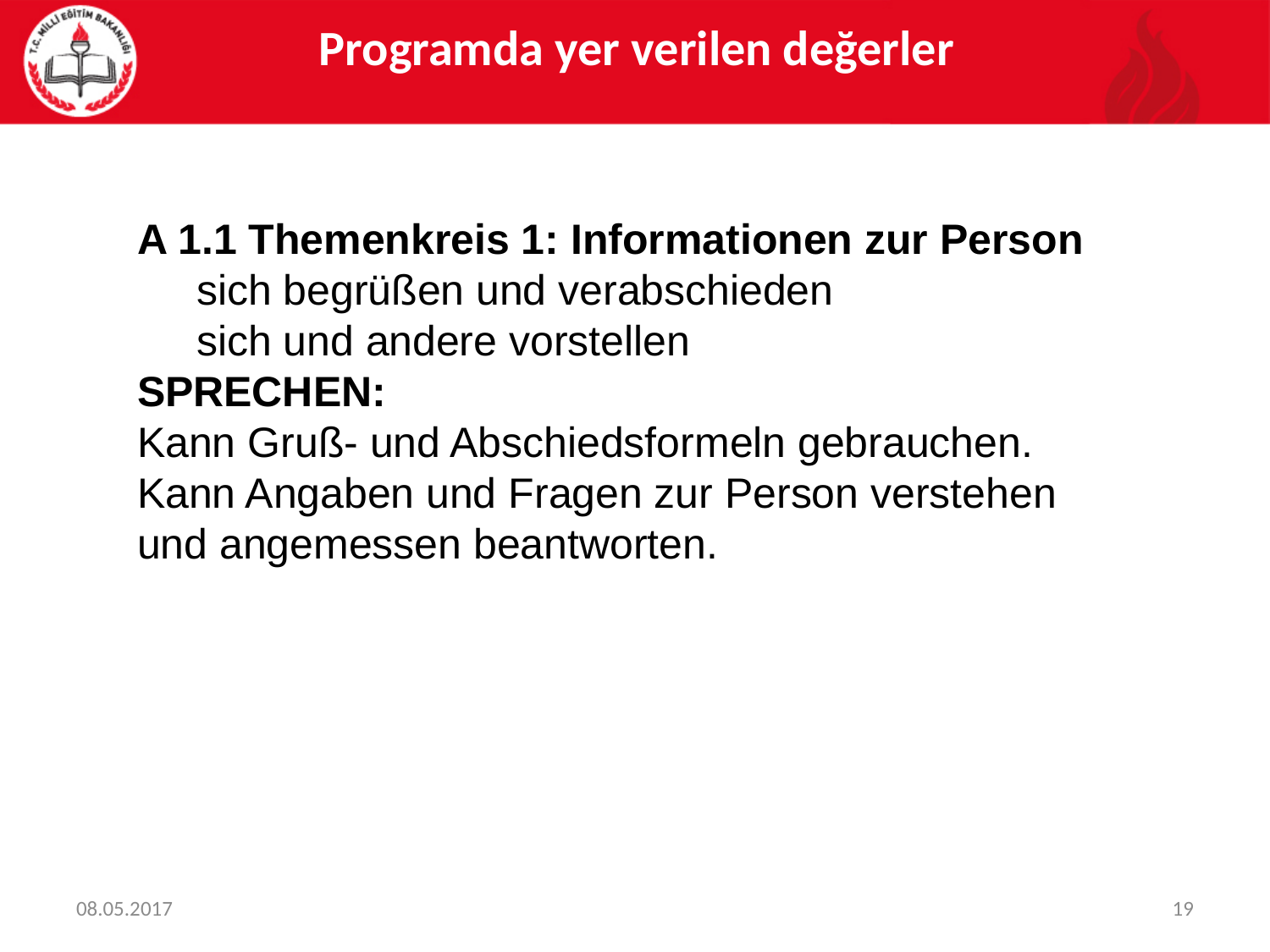

# Programda yer verilen değerler
A 1.1 Themenkreis 1: Informationen zur Person
     sich begrüßen und verabschieden
     sich und andere vorstellen
SPRECHEN:
Kann Gruß- und Abschiedsformeln gebrauchen.
Kann Angaben und Fragen zur Person verstehen und angemessen beantworten.
08.05.2017
19